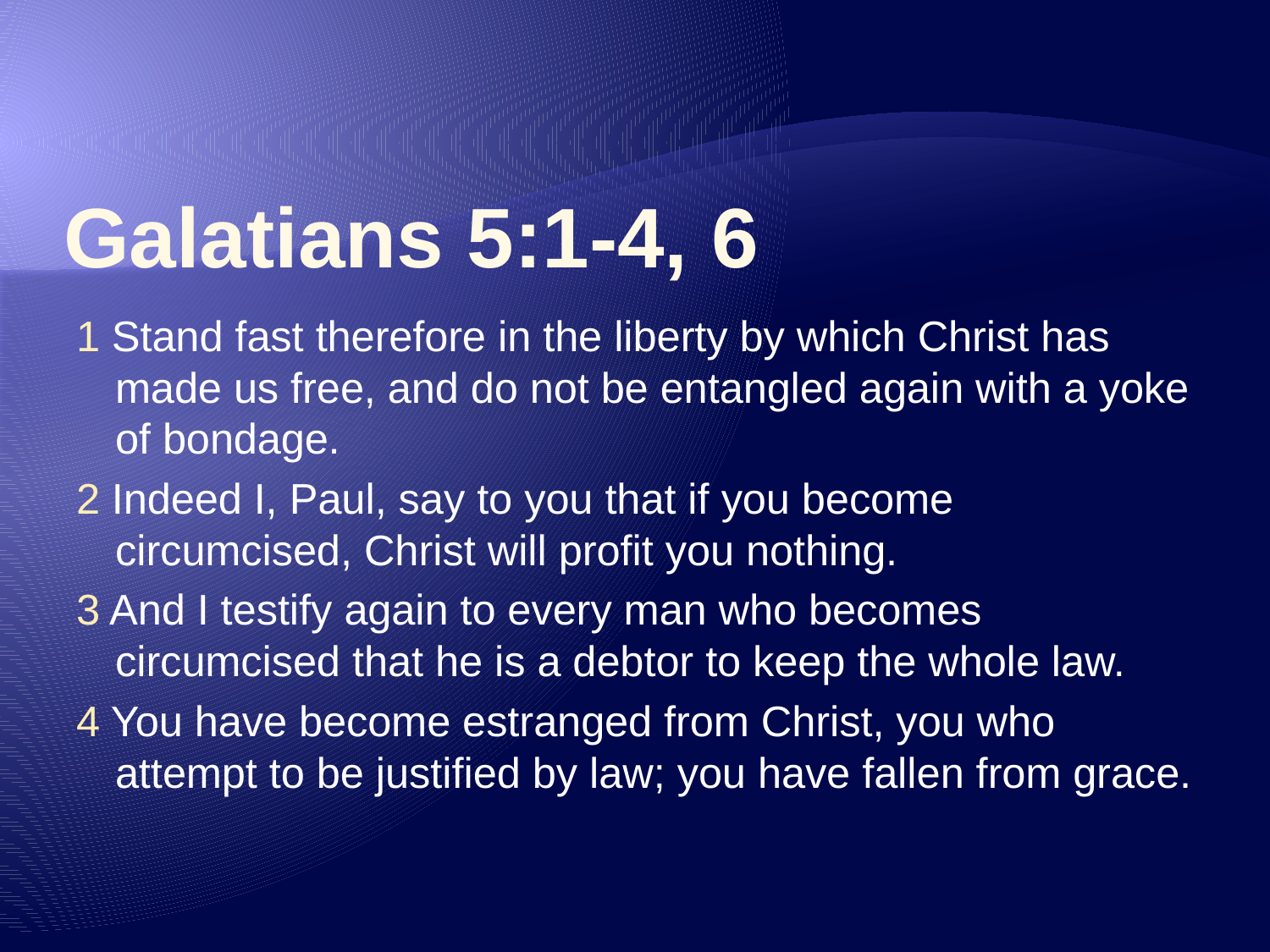

# Galatians 5:1-4, 6
1 Stand fast therefore in the liberty by which Christ has made us free, and do not be entangled again with a yoke of bondage.
2 Indeed I, Paul, say to you that if you become circumcised, Christ will profit you nothing.
3 And I testify again to every man who becomes circumcised that he is a debtor to keep the whole law.
4 You have become estranged from Christ, you who attempt to be justified by law; you have fallen from grace.